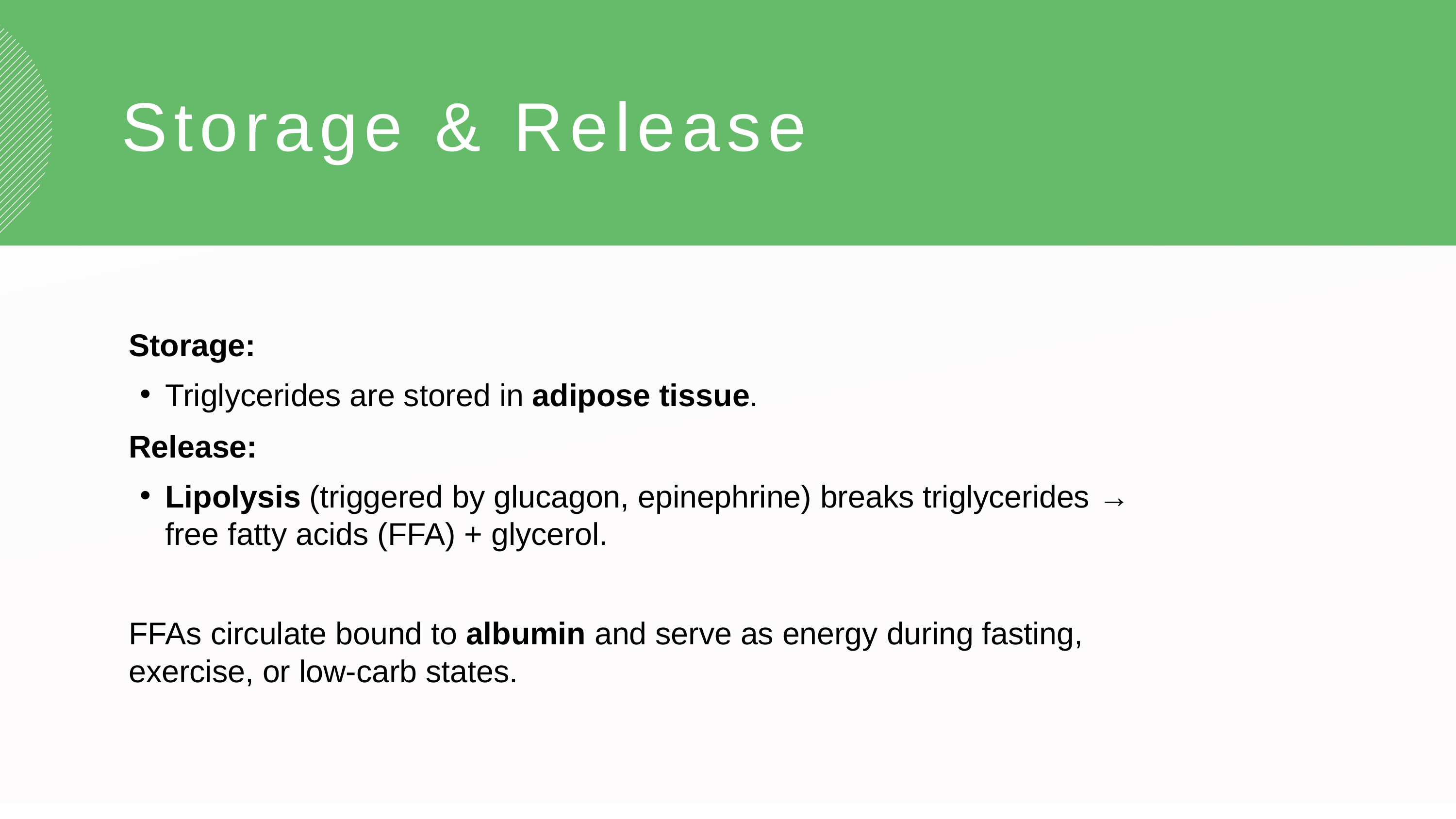

Storage & Release
Storage:
Triglycerides are stored in adipose tissue.
Release:
Lipolysis (triggered by glucagon, epinephrine) breaks triglycerides → free fatty acids (FFA) + glycerol.

FFAs circulate bound to albumin and serve as energy during fasting, exercise, or low-carb states.
91